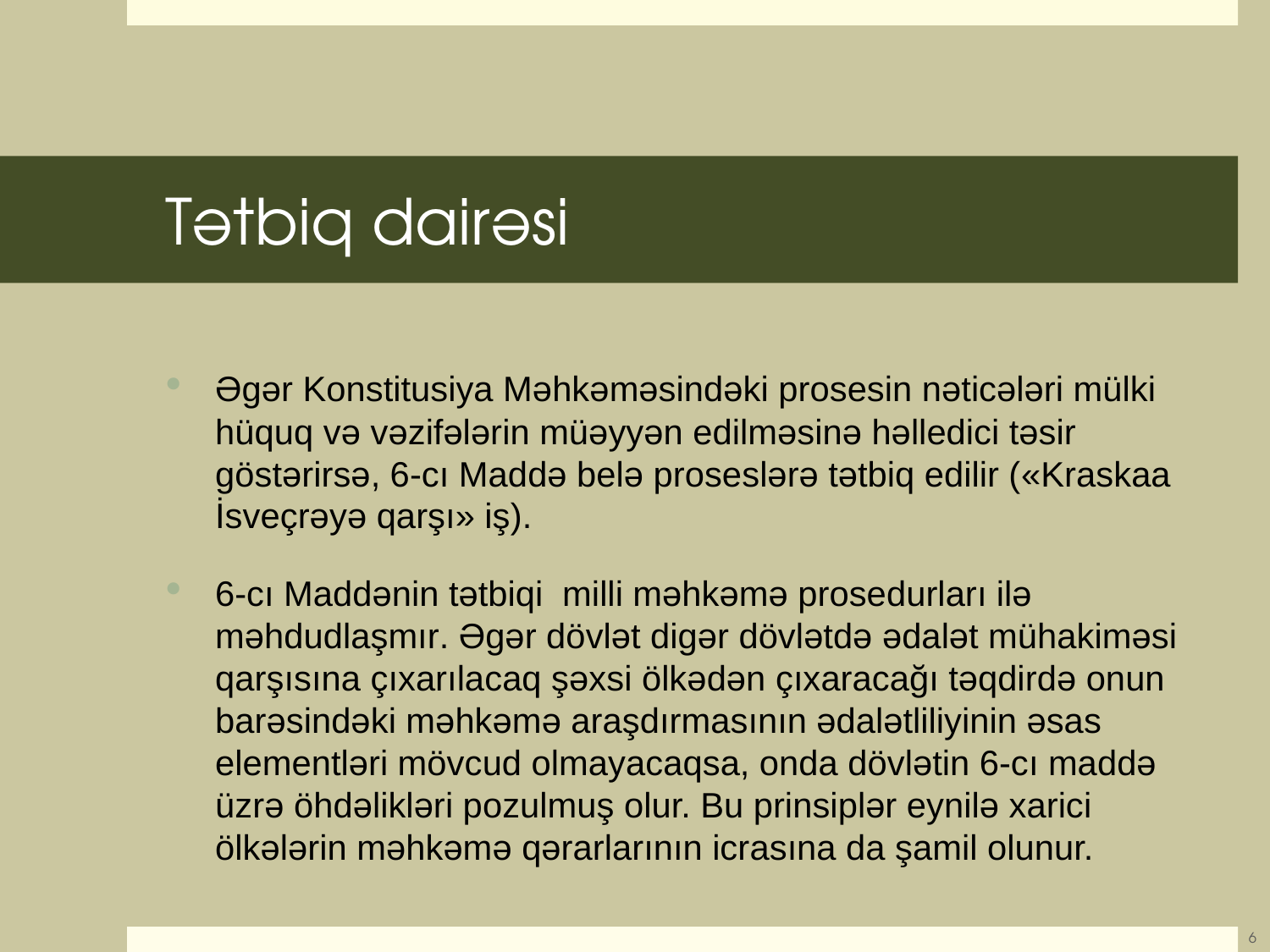

# Tətbiq dairəsi
Əgər Konstitusiya Məhkəməsindəki prosesin nəticələri mülki hüquq və vəzifələrin müəyyən edilməsinə həlledici təsir göstərirsə, 6-cı Maddə belə proseslərə tətbiq edilir («Kraskaa İsveçrəyə qarşı» iş).
6-cı Maddənin tətbiqi  milli məhkəmə prosedurları ilə məhdudlaşmır. Əgər dövlət digər dövlətdə ədalət mühakiməsi qarşısına çıxarılacaq şəxsi ölkədən çıxaracağı təqdirdə onun barəsindəki məhkəmə araşdırmasının ədalətliliyinin əsas elementləri mövcud olmayacaqsa, onda dövlətin 6-cı maddə üzrə öhdəlikləri pozulmuş olur. Bu prinsiplər eynilə xarici ölkələrin məhkəmə qərarlarının icrasına da şamil olunur.
6